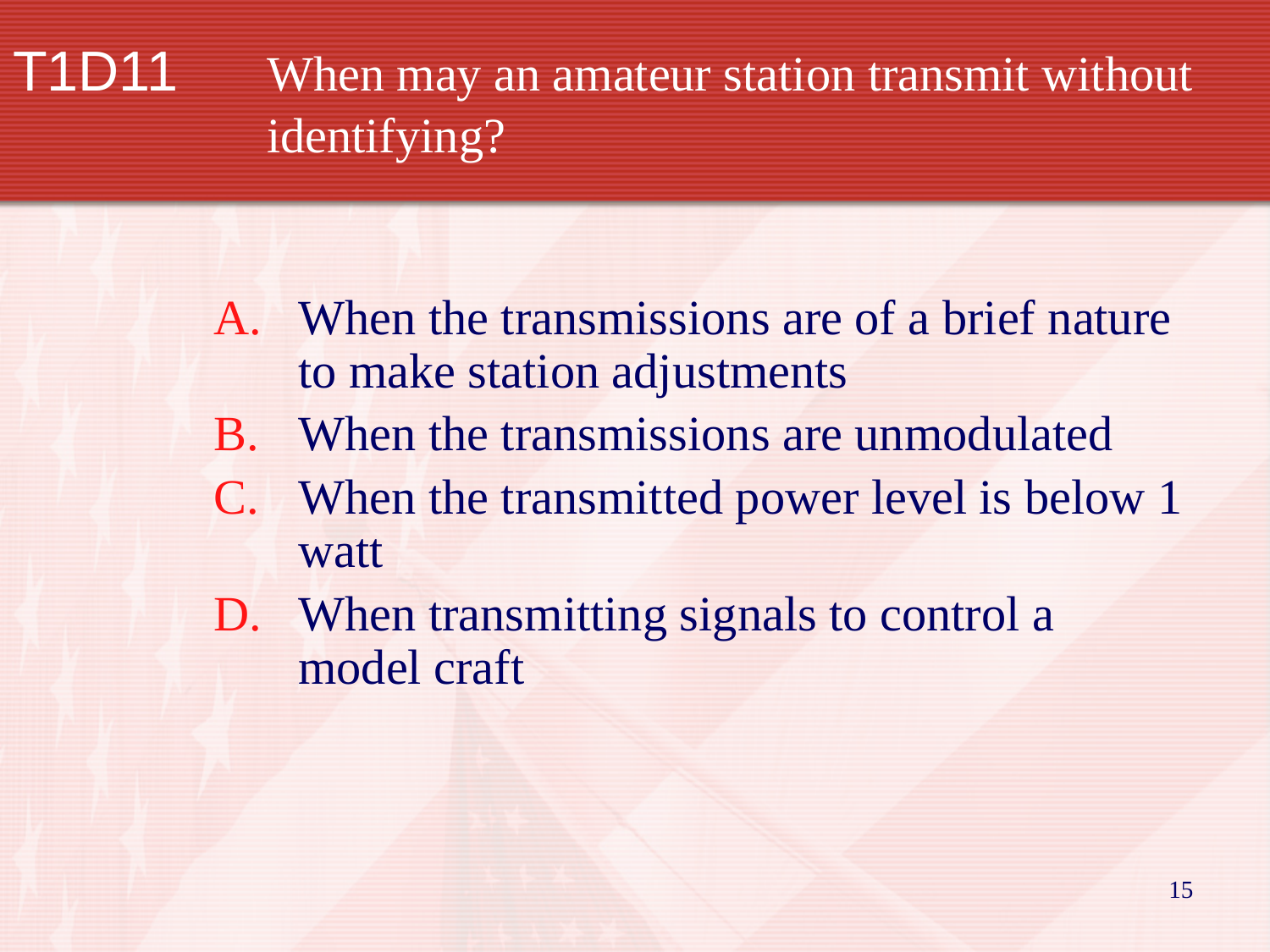

T1D11  	When may an amateur station transmit without 		identifying?
When the transmissions are of a brief nature to make station adjustments
When the transmissions are unmodulated
When the transmitted power level is below 1 watt
When transmitting signals to control a model craft
15